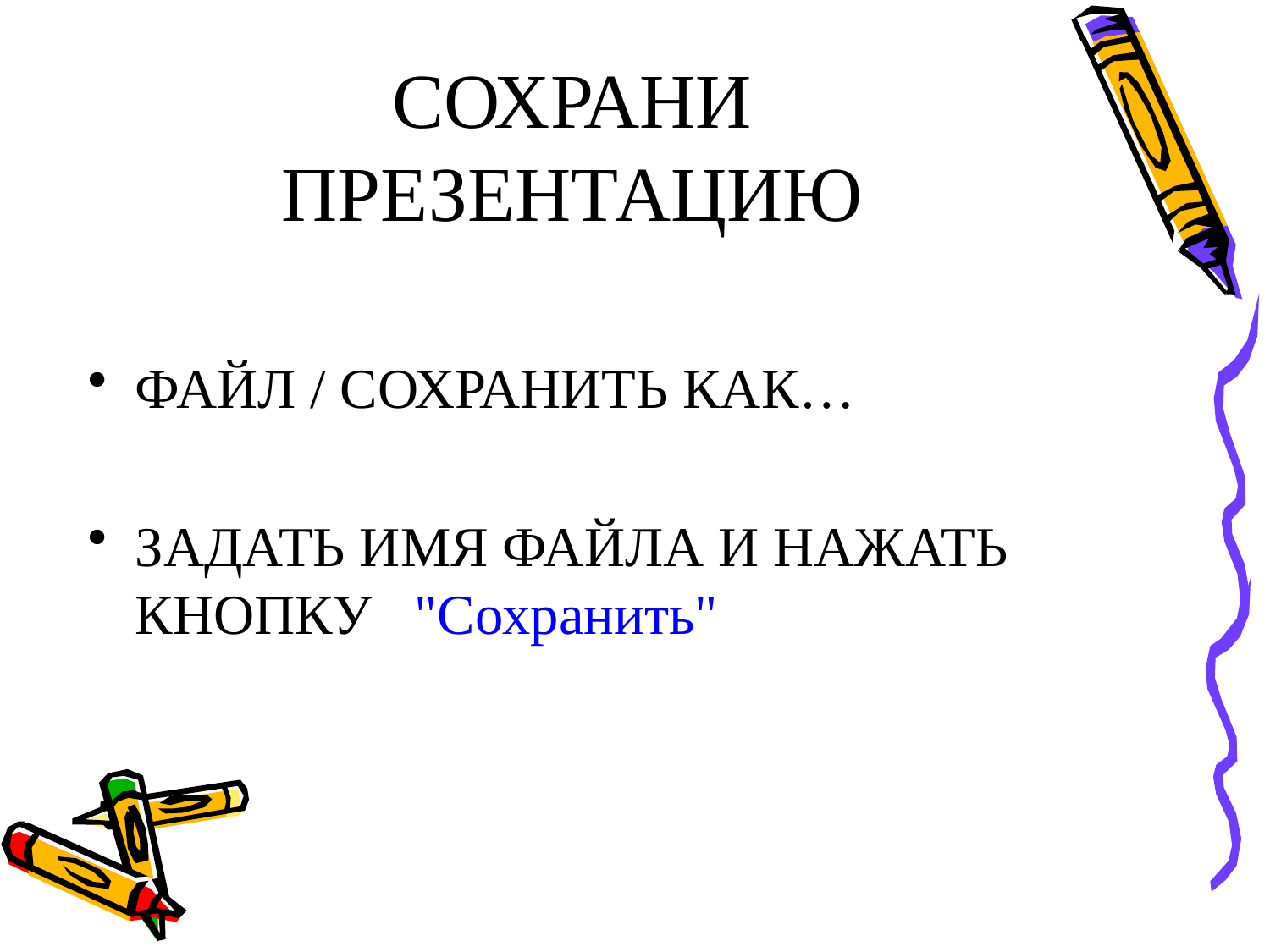

# СОХРАНИ ПРЕЗЕНТАЦИЮ
ФАЙЛ / СОХРАНИТЬ КАК…

ЗАДАТЬ ИМЯ ФАЙЛА И НАЖАТЬ КНОПКУ   "Сохранить"